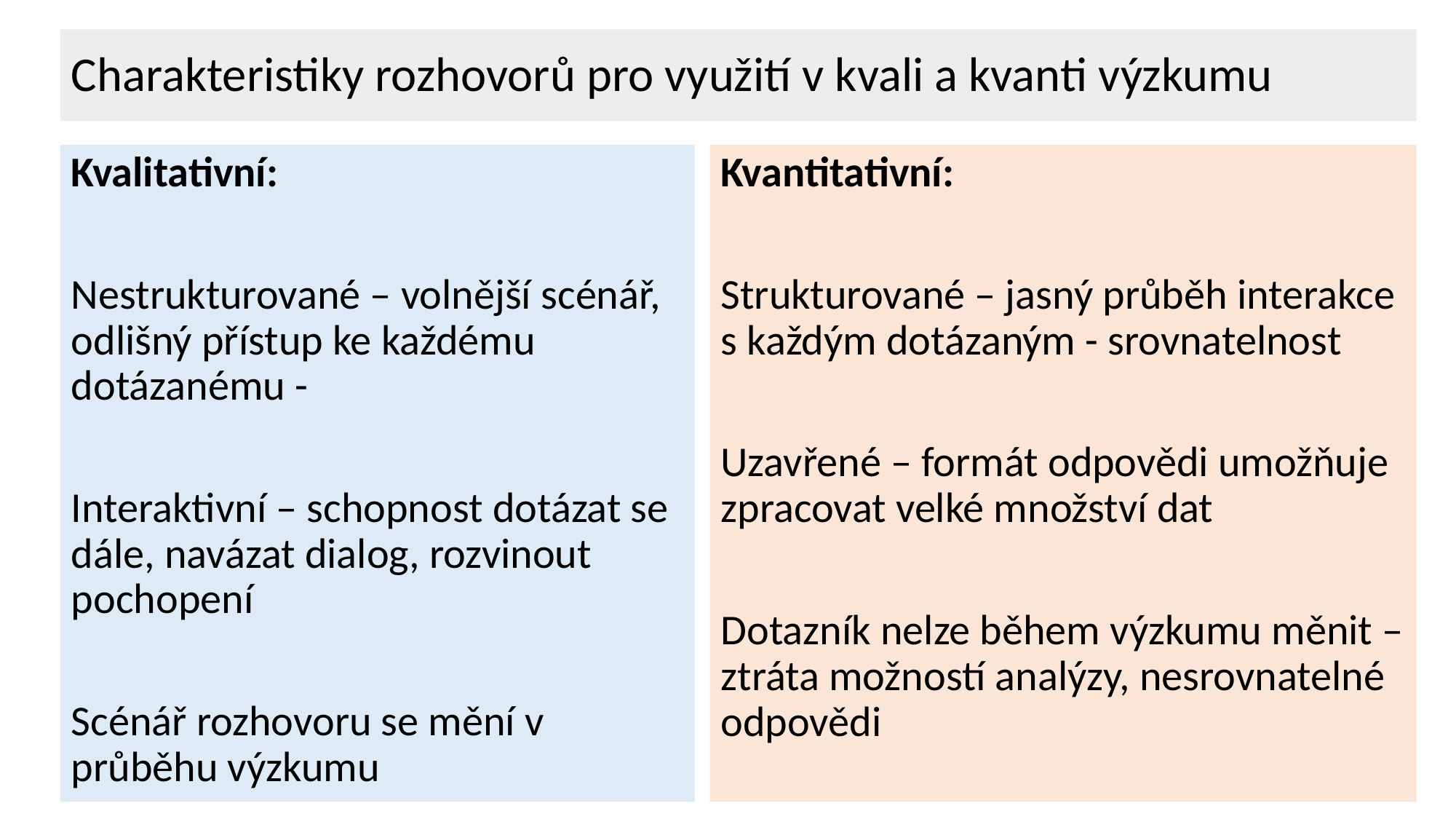

# Charakteristiky rozhovorů pro využití v kvali a kvanti výzkumu
Kvalitativní:

Nestrukturované – volnější scénář, odlišný přístup ke každému dotázanému -

Interaktivní – schopnost dotázat se dále, navázat dialog, rozvinout pochopení

Scénář rozhovoru se mění v průběhu výzkumu
Kvantitativní:

Strukturované – jasný průběh interakce s každým dotázaným - srovnatelnost

Uzavřené – formát odpovědi umožňuje zpracovat velké množství dat

Dotazník nelze během výzkumu měnit – ztráta možností analýzy, nesrovnatelné odpovědi